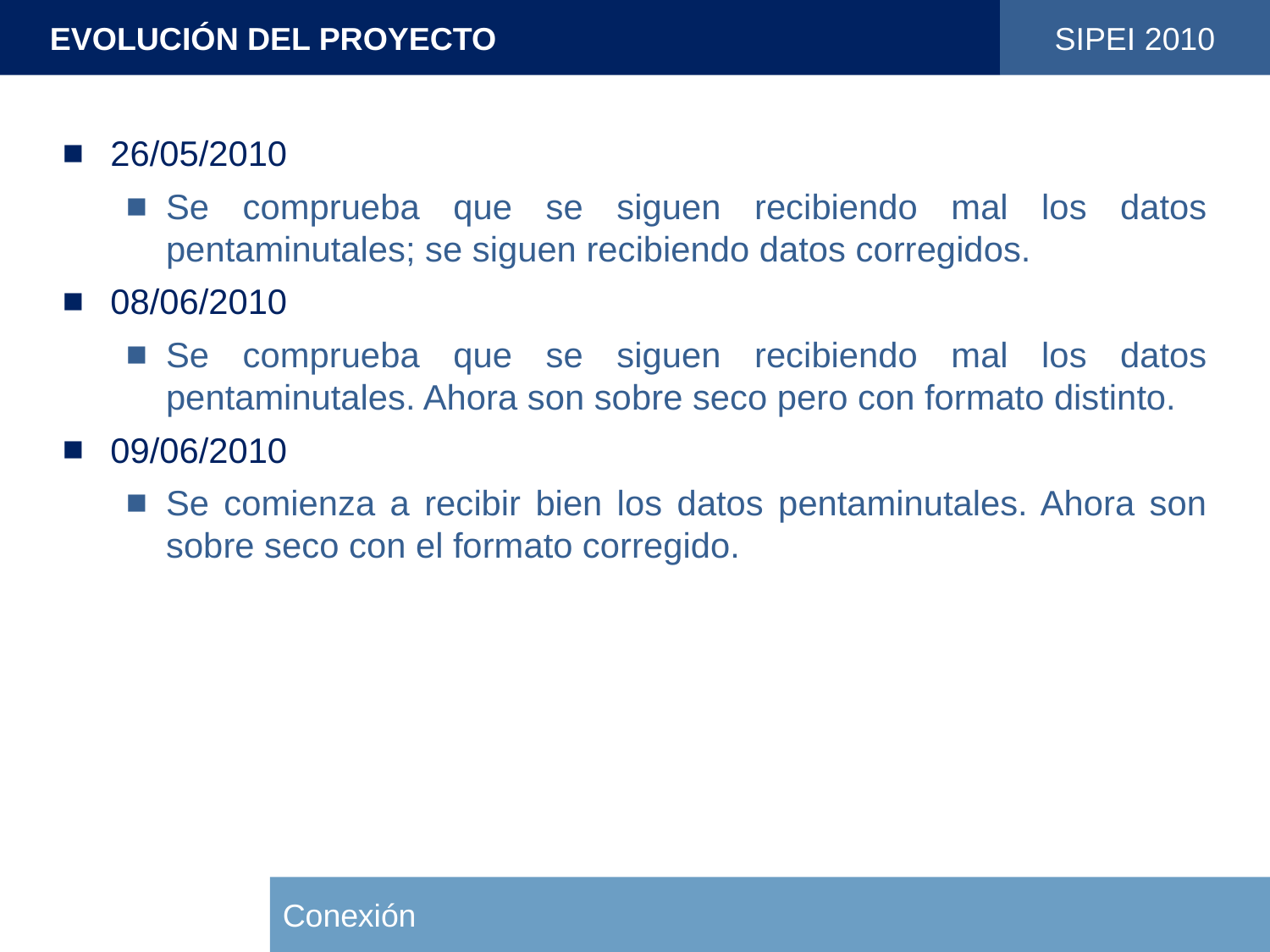

EVOLUCIÓN DEL PROYECTO
SIPEI 2010
26/05/2010
Se comprueba que se siguen recibiendo mal los datos pentaminutales; se siguen recibiendo datos corregidos.
08/06/2010
Se comprueba que se siguen recibiendo mal los datos pentaminutales. Ahora son sobre seco pero con formato distinto.
09/06/2010
Se comienza a recibir bien los datos pentaminutales. Ahora son sobre seco con el formato corregido.

Conexión